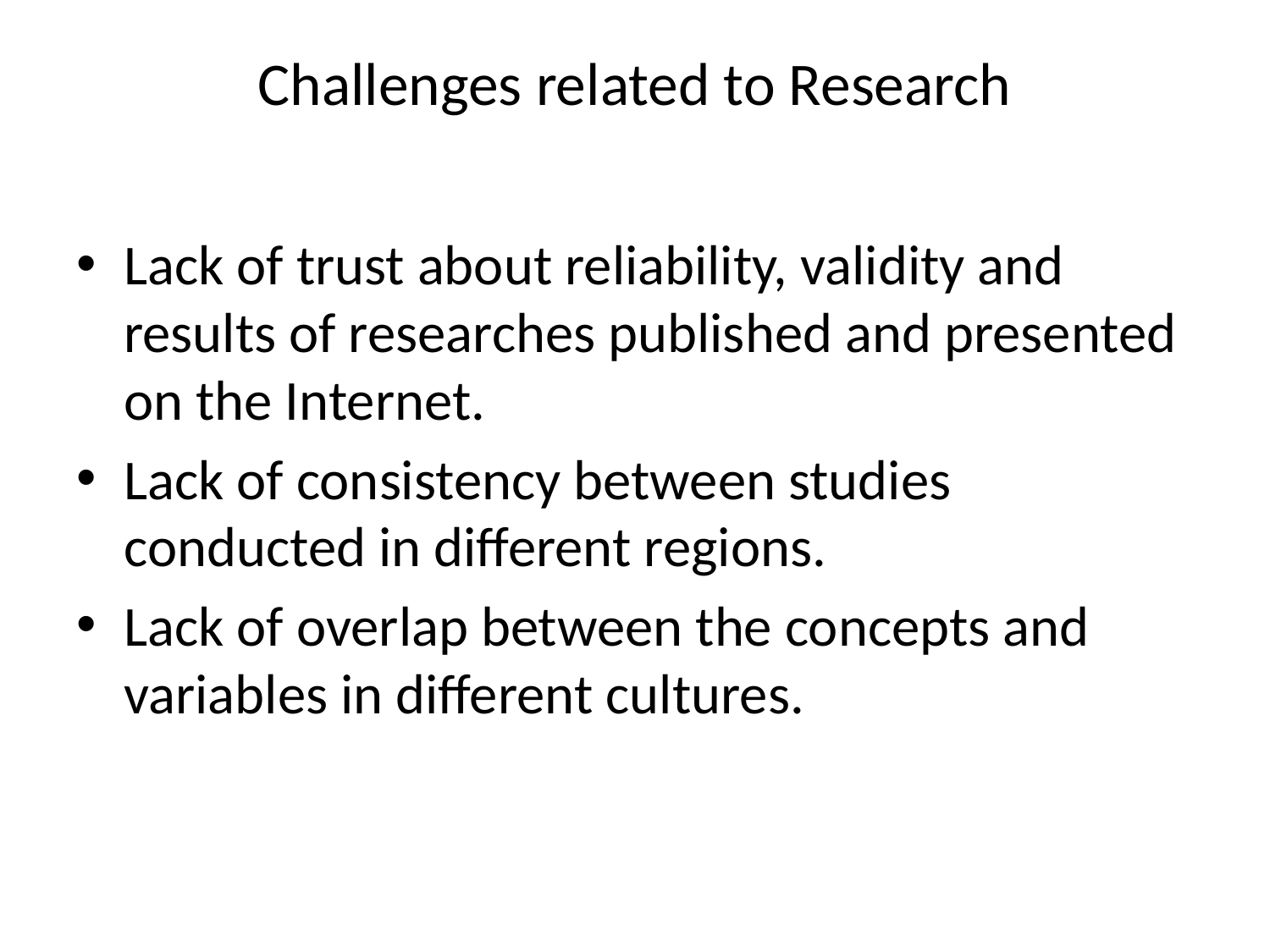

# Challenges related to Research
Lack of trust about reliability, validity and results of researches published and presented on the Internet.
Lack of consistency between studies conducted in different regions.
Lack of overlap between the concepts and variables in different cultures.